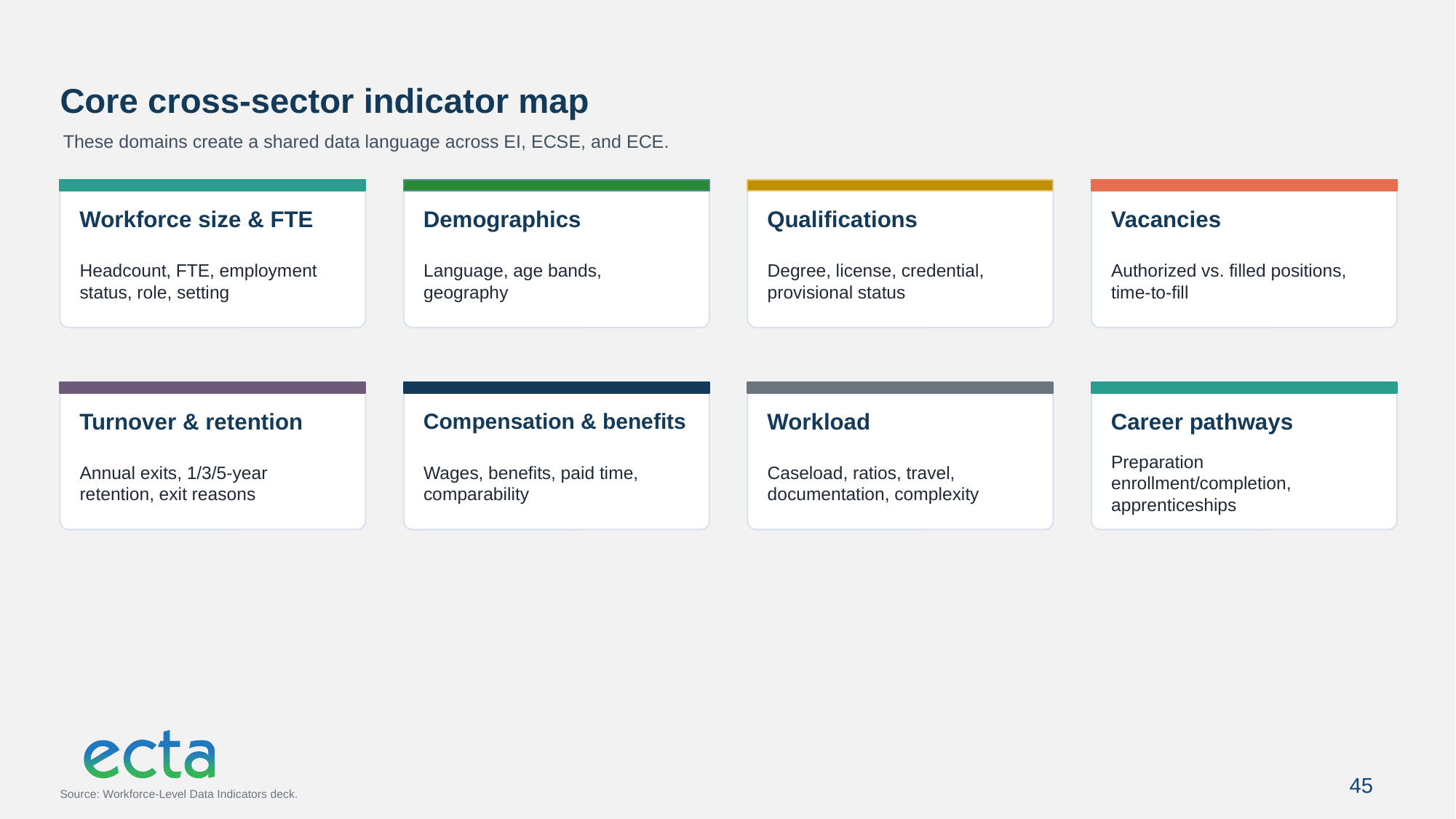

Core cross-sector indicator map
These domains create a shared data language across EI, ECSE, and ECE.

Workforce size & FTE
Demographics
Qualifications
Vacancies
Headcount, FTE, employment status, role, setting
Language, age bands, geography
Degree, license, credential, provisional status
Authorized vs. filled positions, time-to-fill

Turnover & retention
Compensation & benefits
Workload
Career pathways
Annual exits, 1/3/5-year retention, exit reasons
Wages, benefits, paid time, comparability
Caseload, ratios, travel, documentation, complexity
Preparation enrollment/completion, apprenticeships
45
Source: Workforce-Level Data Indicators deck.